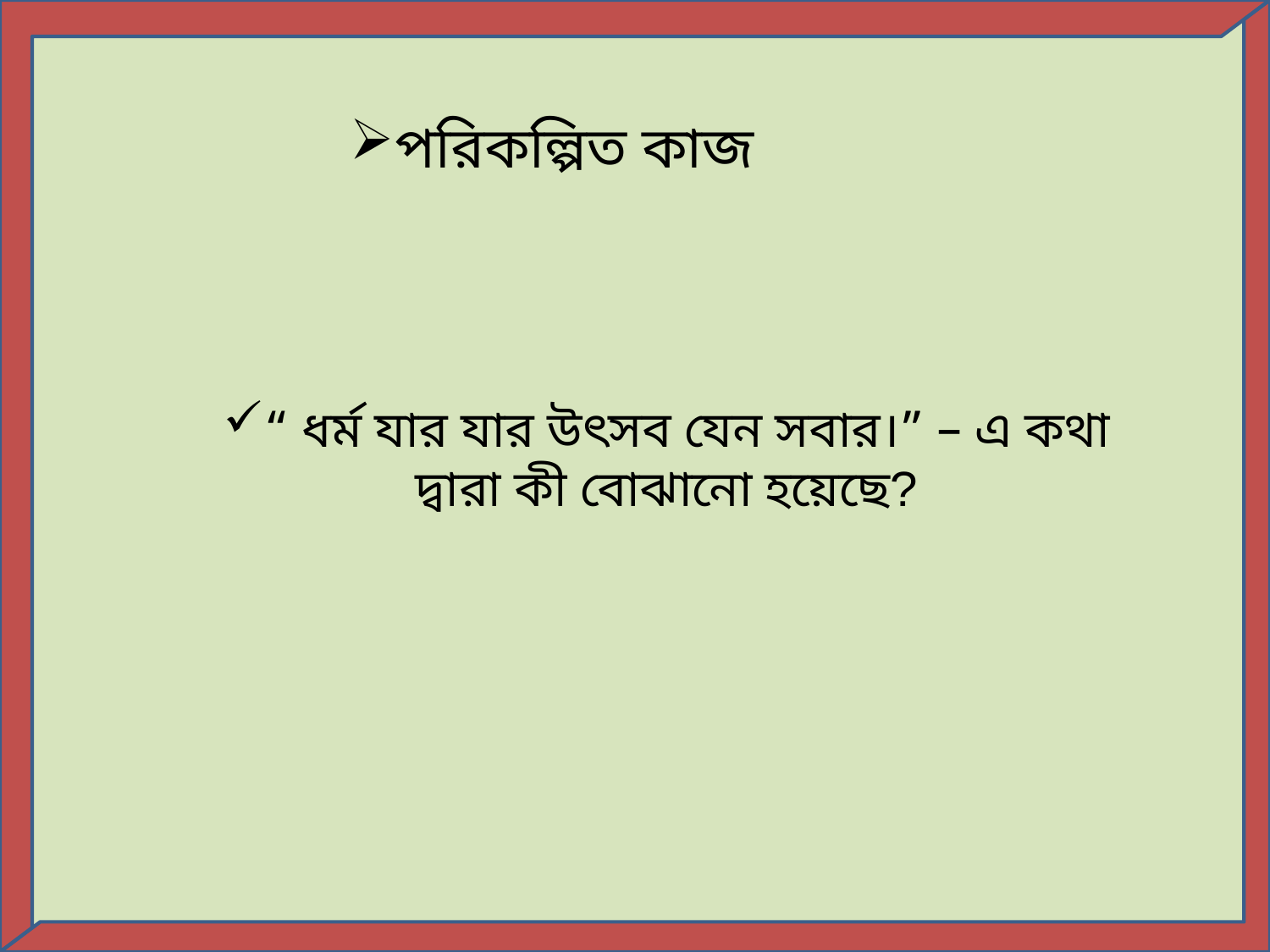

পরিকল্পিত কাজ
“ ধর্ম যার যার উৎসব যেন সবার।” – এ কথা দ্বারা কী বোঝানো হয়েছে?